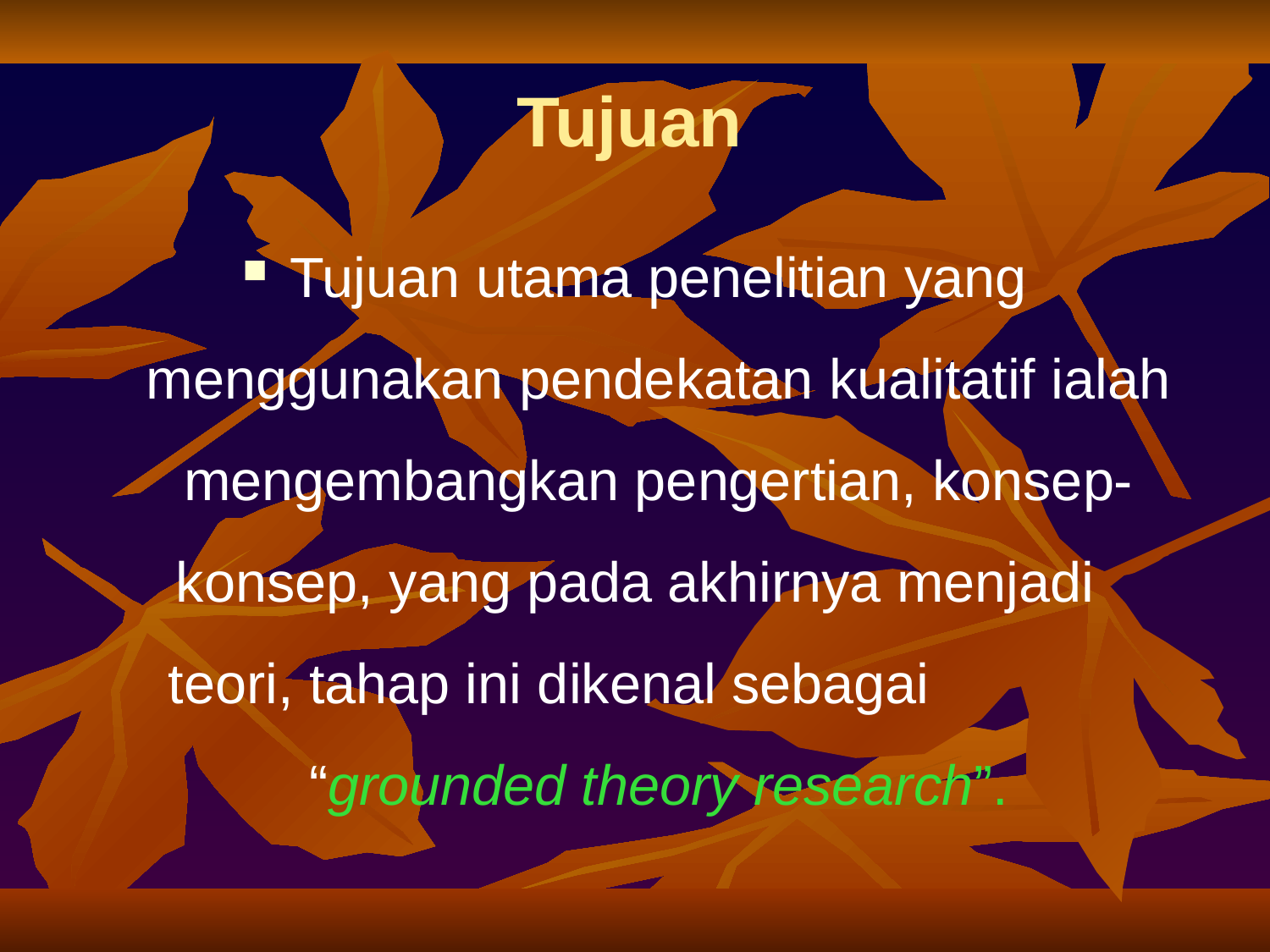

# Tujuan
Tujuan utama penelitian yang menggunakan pendekatan kualitatif ialah mengembangkan pengertian, konsep-konsep, yang pada akhirnya menjadi    teori, tahap ini dikenal sebagai               “grounded theory research”.